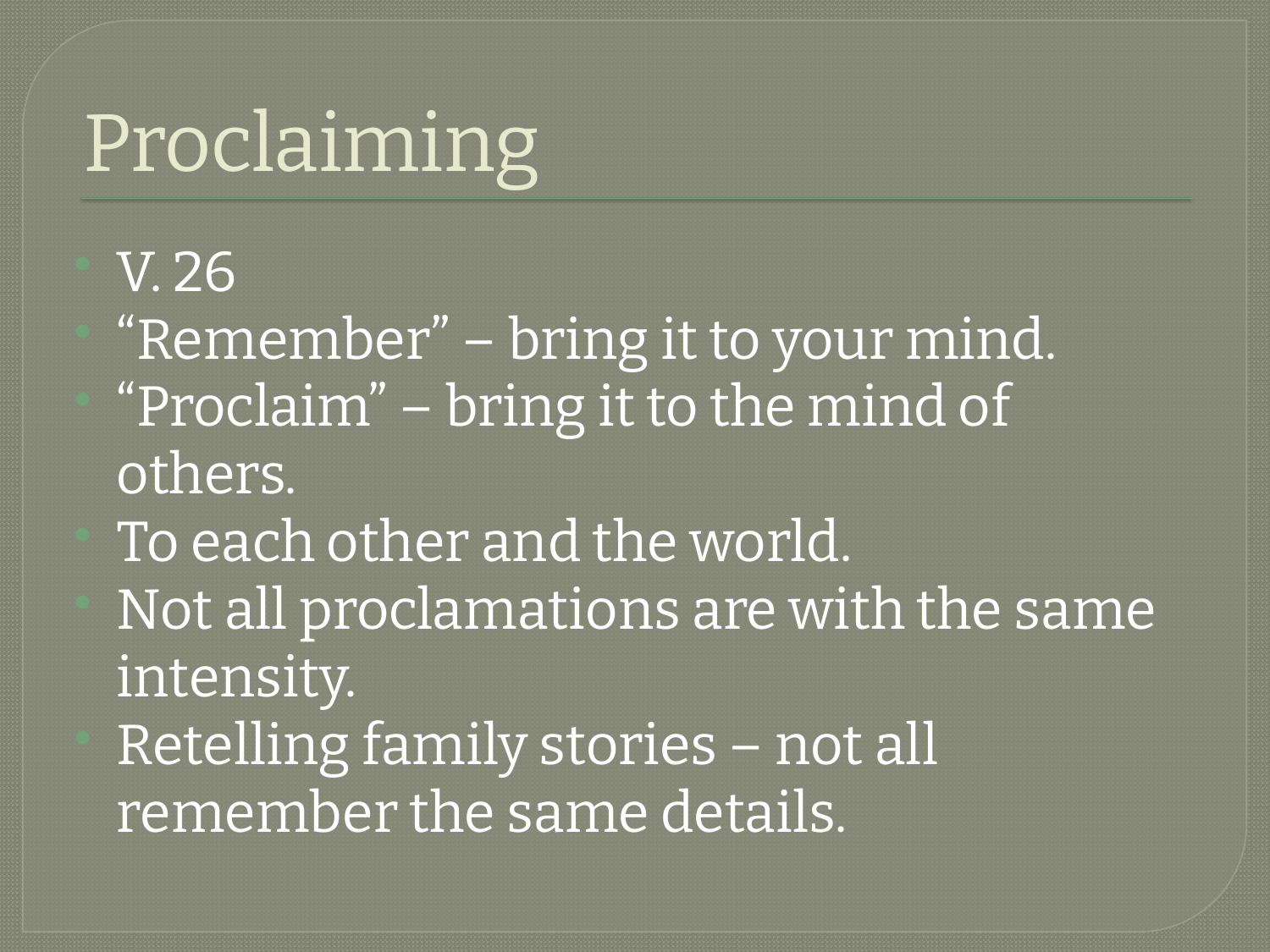

# Proclaiming
V. 26
“Remember” – bring it to your mind.
“Proclaim” – bring it to the mind of others.
To each other and the world.
Not all proclamations are with the same intensity.
Retelling family stories – not all remember the same details.